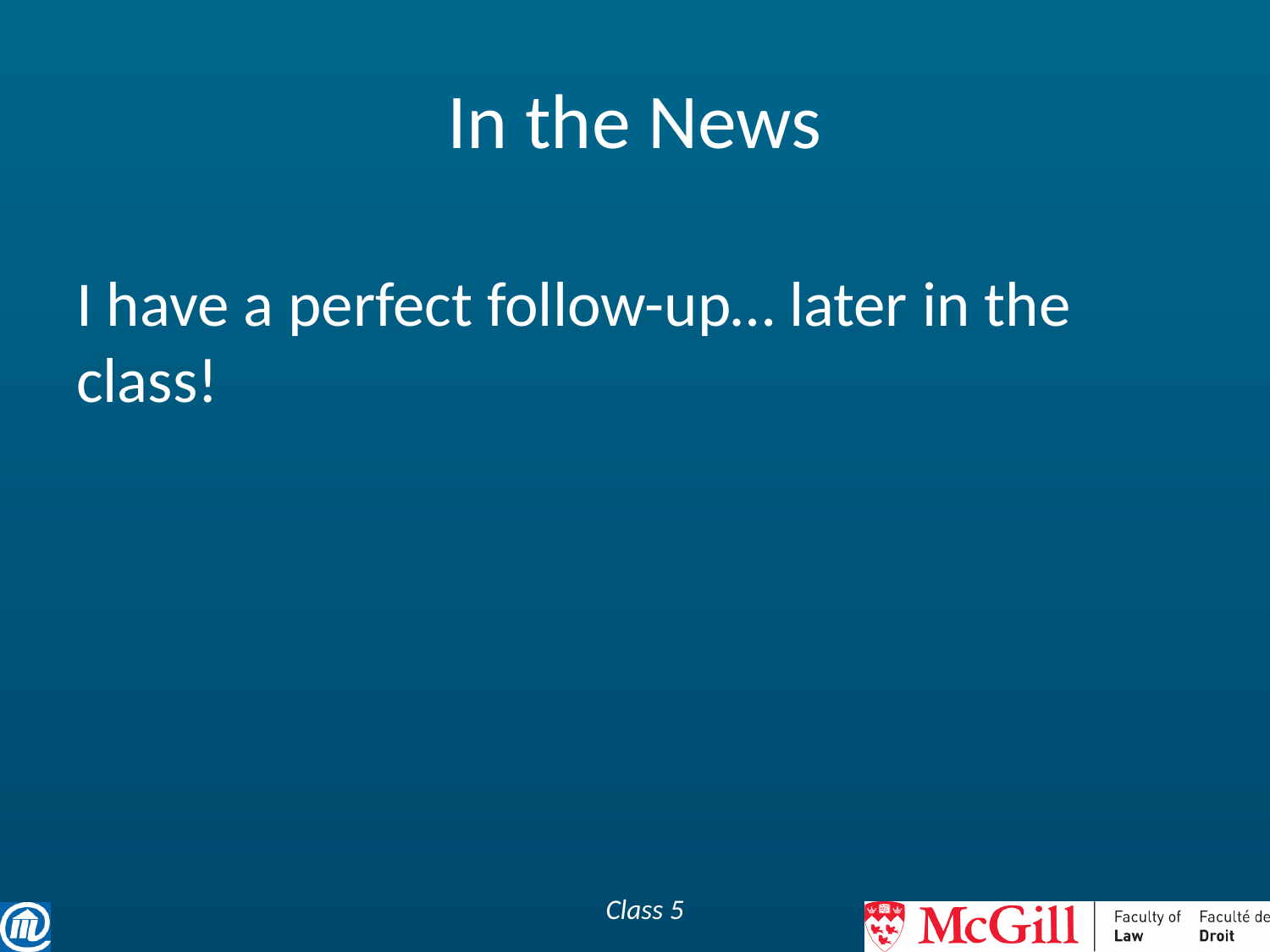

# In the News
I have a perfect follow-up… later in the class!
Class 5